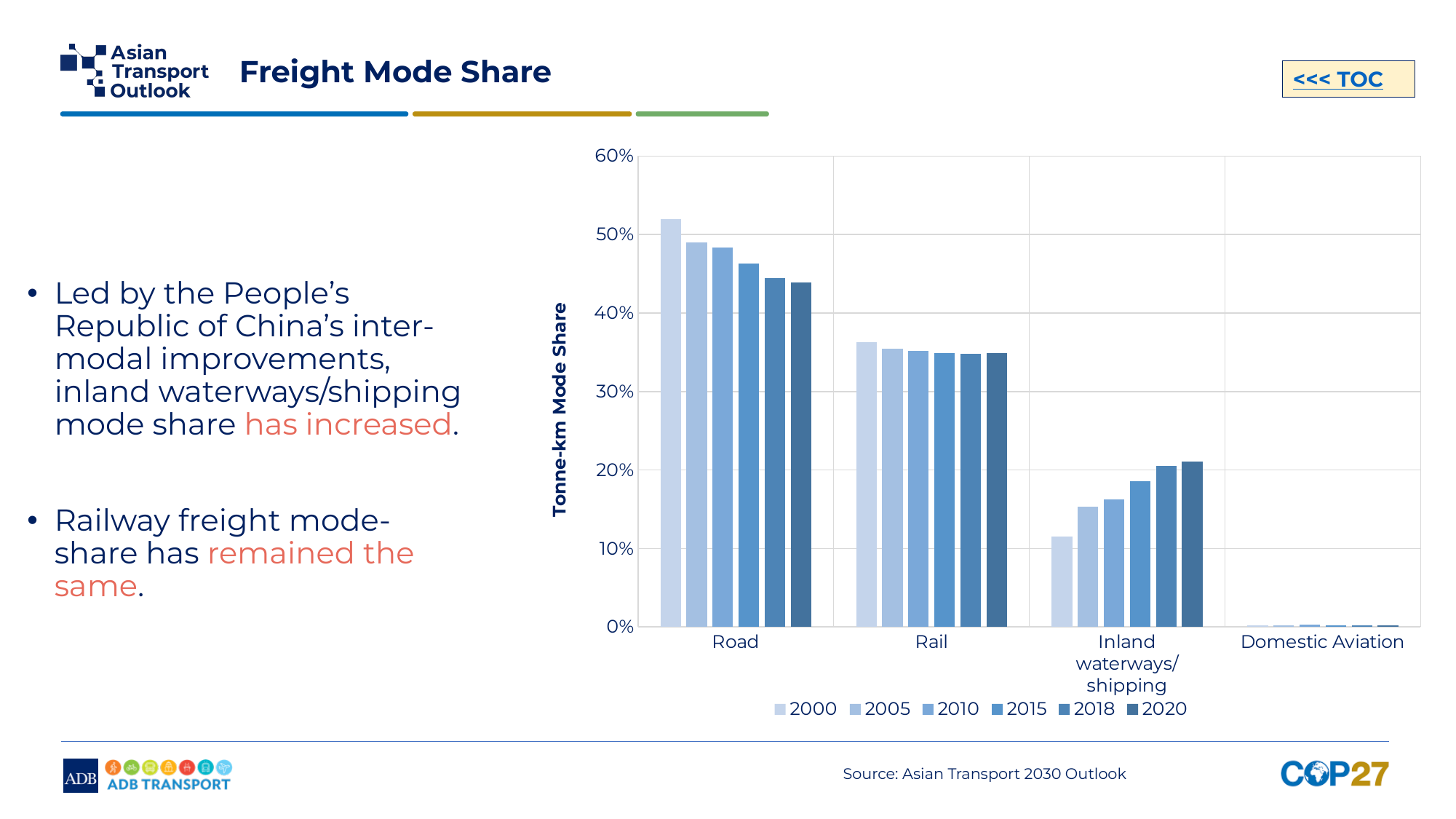

# Freight Mode Share
<<< TOC

### Chart

| Category | 2000 | 2005 | 2010 | 2015 | 2018 | 2020 |
|---|---|---|---|---|---|---|
| Road | 0.5200069101129293 | 0.4897616831771211 | 0.48336067457854304 | 0.46280556325568534 | 0.44437253364416235 | 0.43873369778673765 |
| Rail | 0.3631584970495663 | 0.35492823264228995 | 0.35170505025404686 | 0.3491283939777697 | 0.34797465020270624 | 0.34856077976619826 |
| Inland waterways/shipping | 0.1149073256539474 | 0.15318491180190869 | 0.16232049021273962 | 0.18575317997327725 | 0.2054542471311506 | 0.21055342653639678 |
| Domestic Aviation | 0.0019272671835567927 | 0.002125172378680296 | 0.002613784954670479 | 0.0023128627932676943 | 0.0021985690219807155 | 0.0021520959106674483 |
Led by the People’s Republic of China’s inter-modal improvements, inland waterways/shipping mode share has increased.

Railway freight mode-share has remained the same.
Source: Asian Transport 2030 Outlook